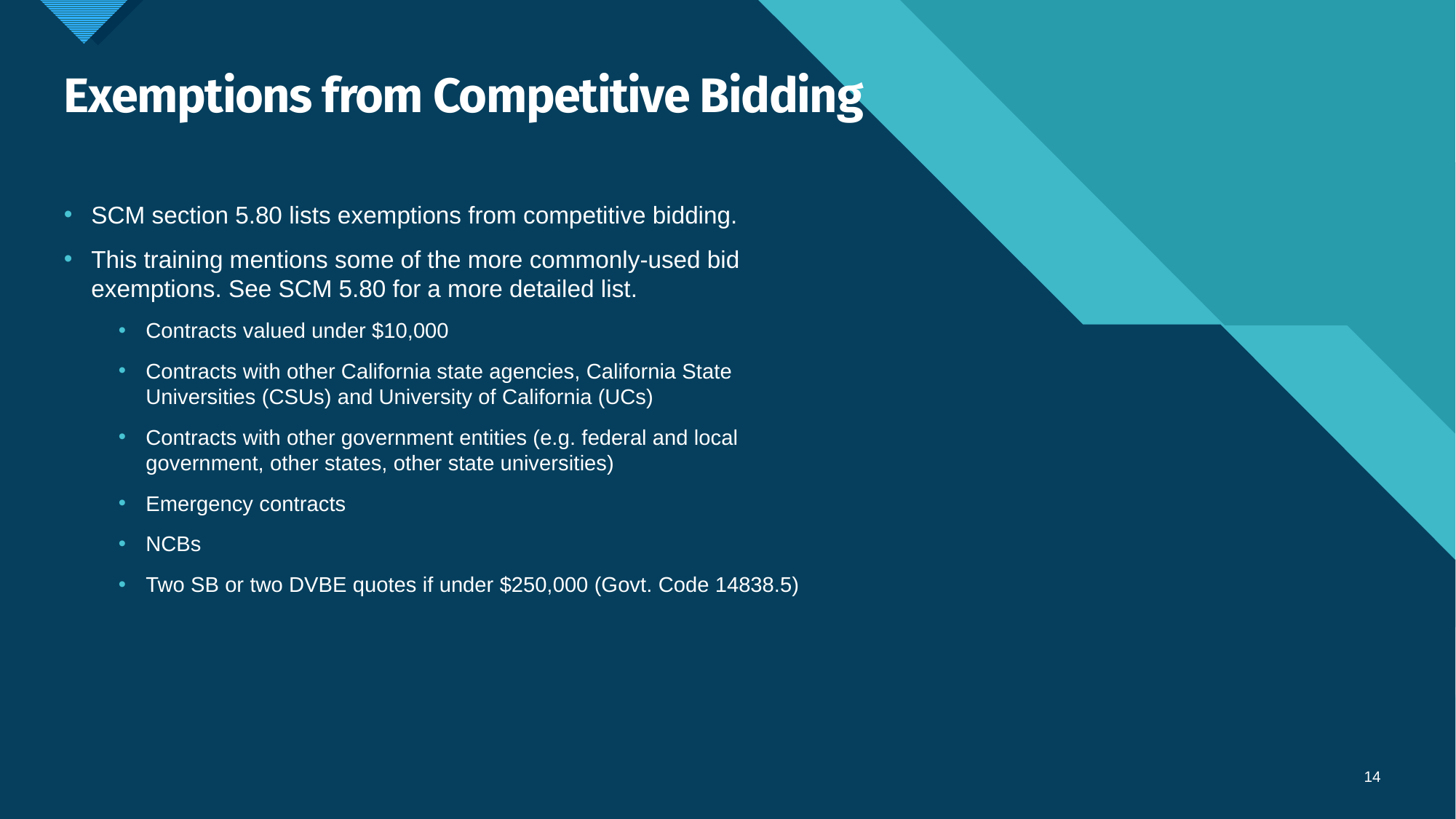

# Exemptions from Competitive Bidding
SCM section 5.80 lists exemptions from competitive bidding.
This training mentions some of the more commonly-used bid exemptions. See SCM 5.80 for a more detailed list.
Contracts valued under $10,000
Contracts with other California state agencies, California State Universities (CSUs) and University of California (UCs)
Contracts with other government entities (e.g. federal and local government, other states, other state universities)
Emergency contracts
NCBs
Two SB or two DVBE quotes if under $250,000 (Govt. Code 14838.5)
14